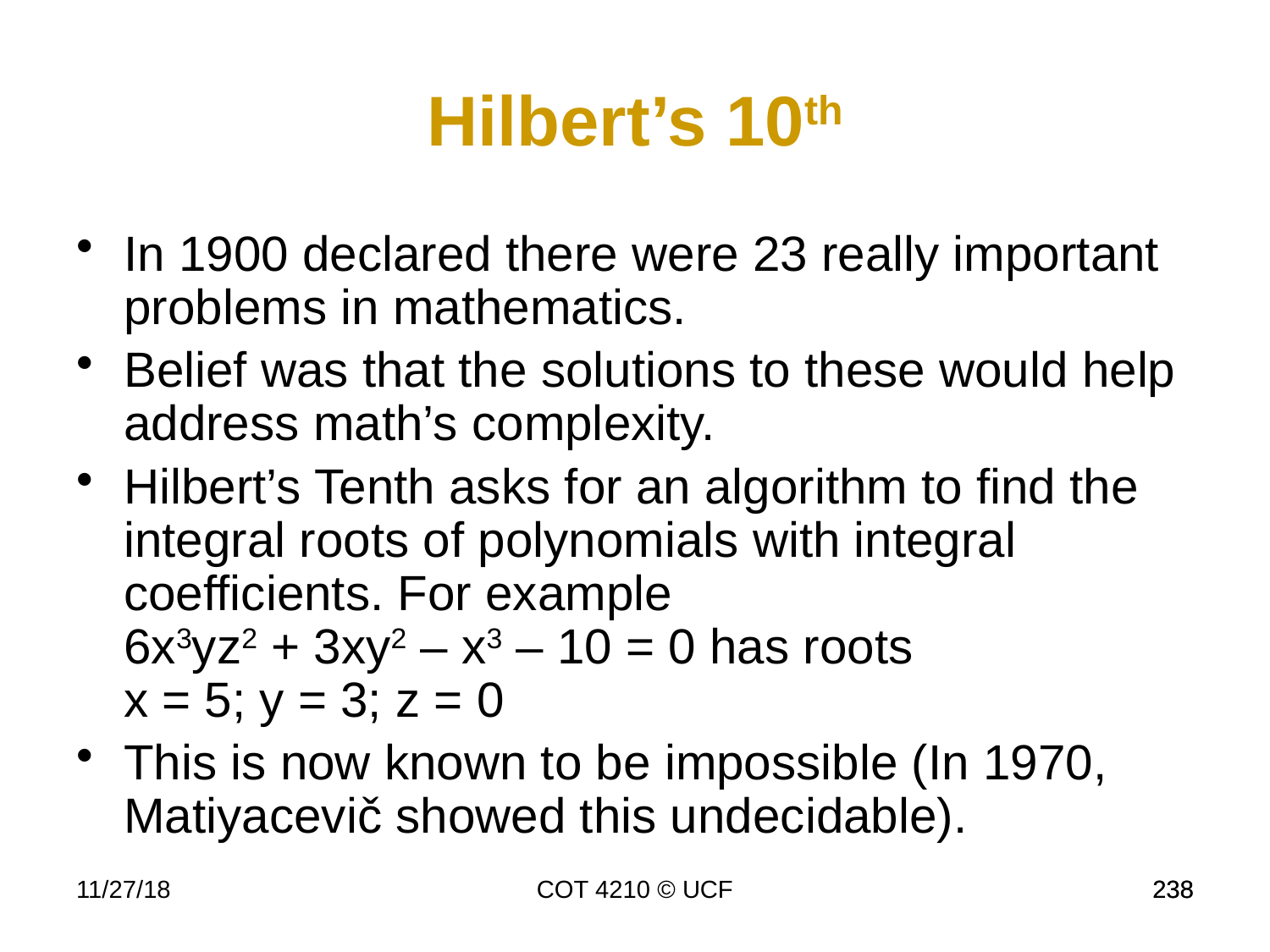

Hilbert’s 10th
In 1900 declared there were 23 really important problems in mathematics.
Belief was that the solutions to these would help address math’s complexity.
Hilbert’s Tenth asks for an algorithm to find the integral roots of polynomials with integral coefficients. For example
6x3yz2 + 3xy2 – x3 – 10 = 0 has roots
x = 5; y = 3; z = 0
This is now known to be impossible (In 1970, Matiyacevič showed this undecidable).
11/27/18
COT 4210 © UCF
238
238